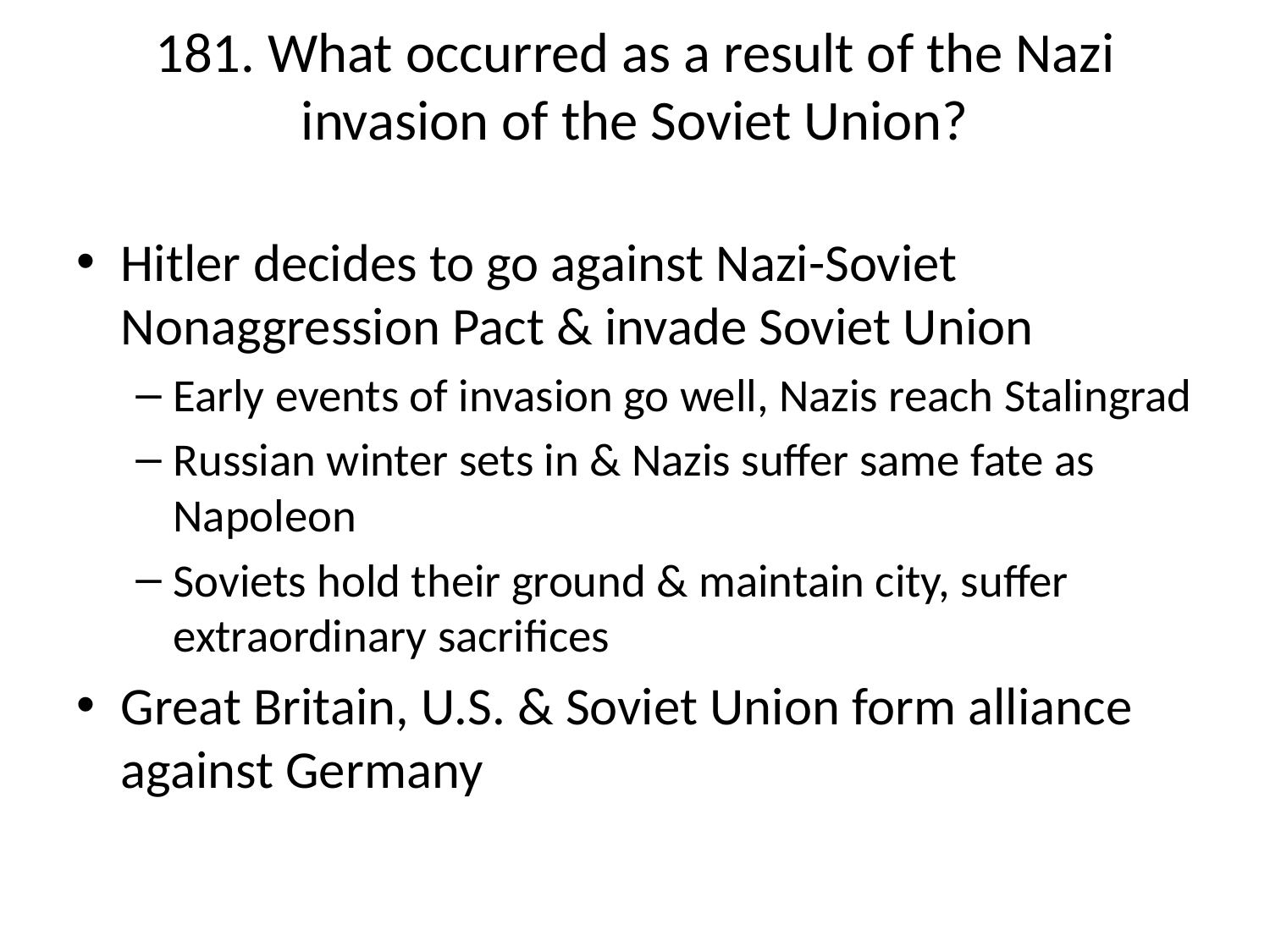

# 181. What occurred as a result of the Nazi invasion of the Soviet Union?
Hitler decides to go against Nazi-Soviet Nonaggression Pact & invade Soviet Union
Early events of invasion go well, Nazis reach Stalingrad
Russian winter sets in & Nazis suffer same fate as Napoleon
Soviets hold their ground & maintain city, suffer extraordinary sacrifices
Great Britain, U.S. & Soviet Union form alliance against Germany